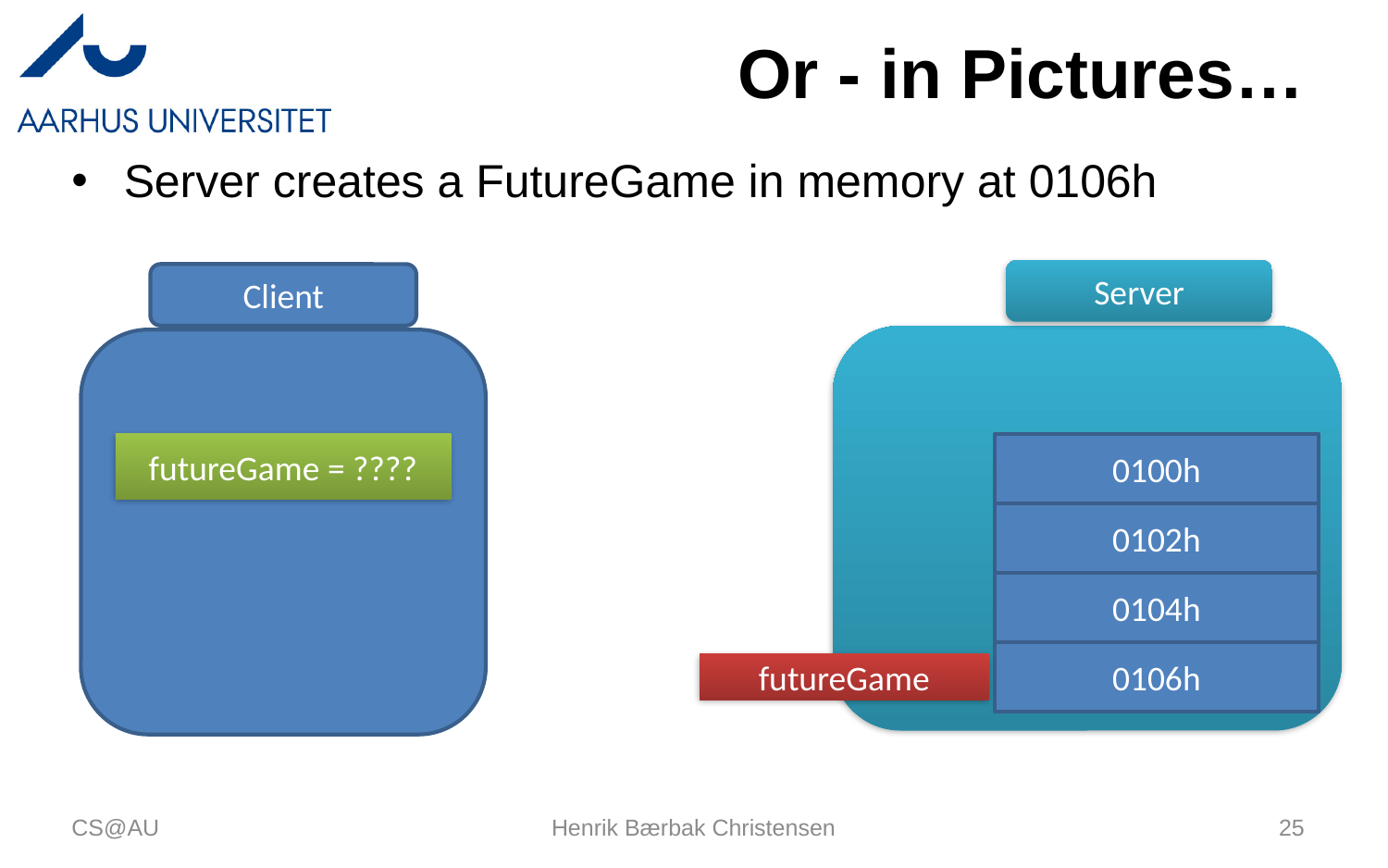

# Or - in Pictures…
Server creates a FutureGame in memory at 0106h
Server
Client

futureGame = ????
0100h
0102h
0104h
0106h
futureGame
CS@AU
Henrik Bærbak Christensen
25